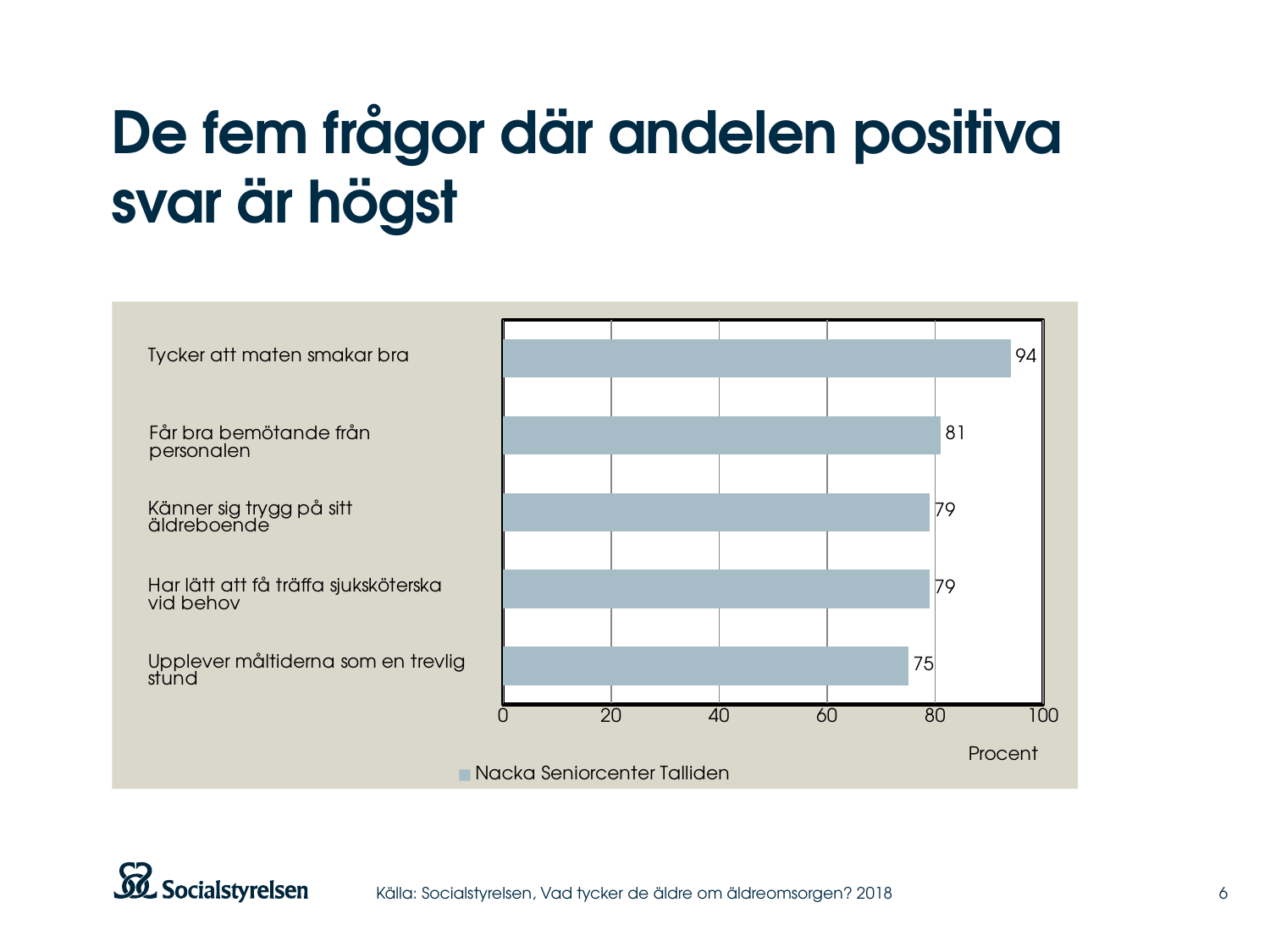

# De fem frågor där andelen positiva svar är högst

### Chart

| Category | Nacka Seniorcenter Talliden |
|---|---|
| Upplever måltiderna som en trevlig stund | 75.0 |
| Har lätt att få träffa sjuksköterska vid behov | 79.0 |
| Känner sig trygg på sitt äldreboende | 79.0 |
| Får bra bemötande från personalen | 81.0 |
| Tycker att maten smakar bra | 94.0 |
Källa: Socialstyrelsen, Vad tycker de äldre om äldreomsorgen? 2018
6